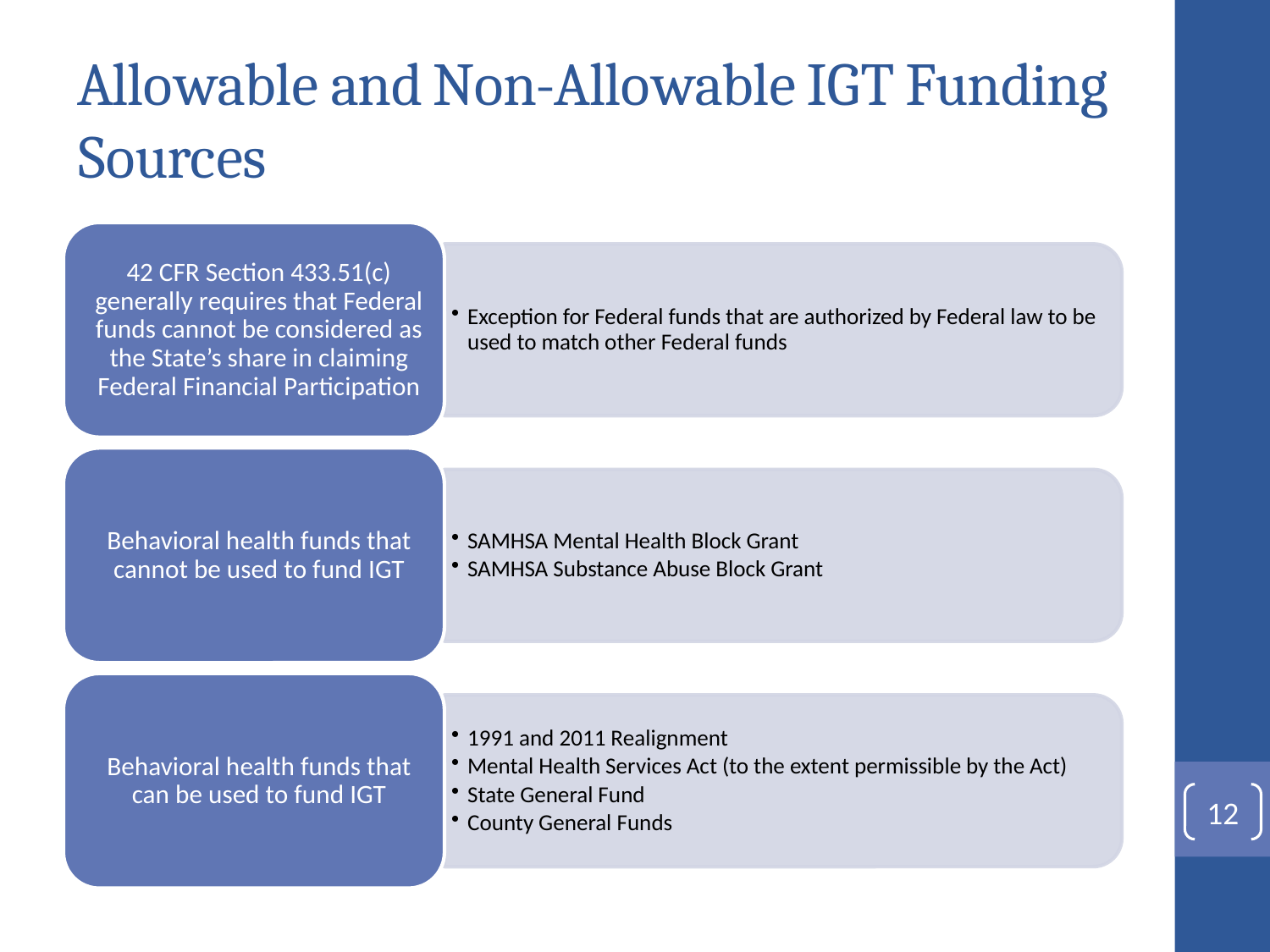

# Allowable and Non-Allowable IGT Funding Sources
Exception for Federal funds that are authorized by Federal law to be used to match other Federal funds
42 CFR Section 433.51(c) generally requires that Federal funds cannot be considered as the State’s share in claiming Federal Financial Participation
SAMHSA Mental Health Block Grant
SAMHSA Substance Abuse Block Grant
Behavioral health funds that cannot be used to fund IGT
1991 and 2011 Realignment
Mental Health Services Act (to the extent permissible by the Act)
State General Fund
County General Funds
Behavioral health funds that can be used to fund IGT
12